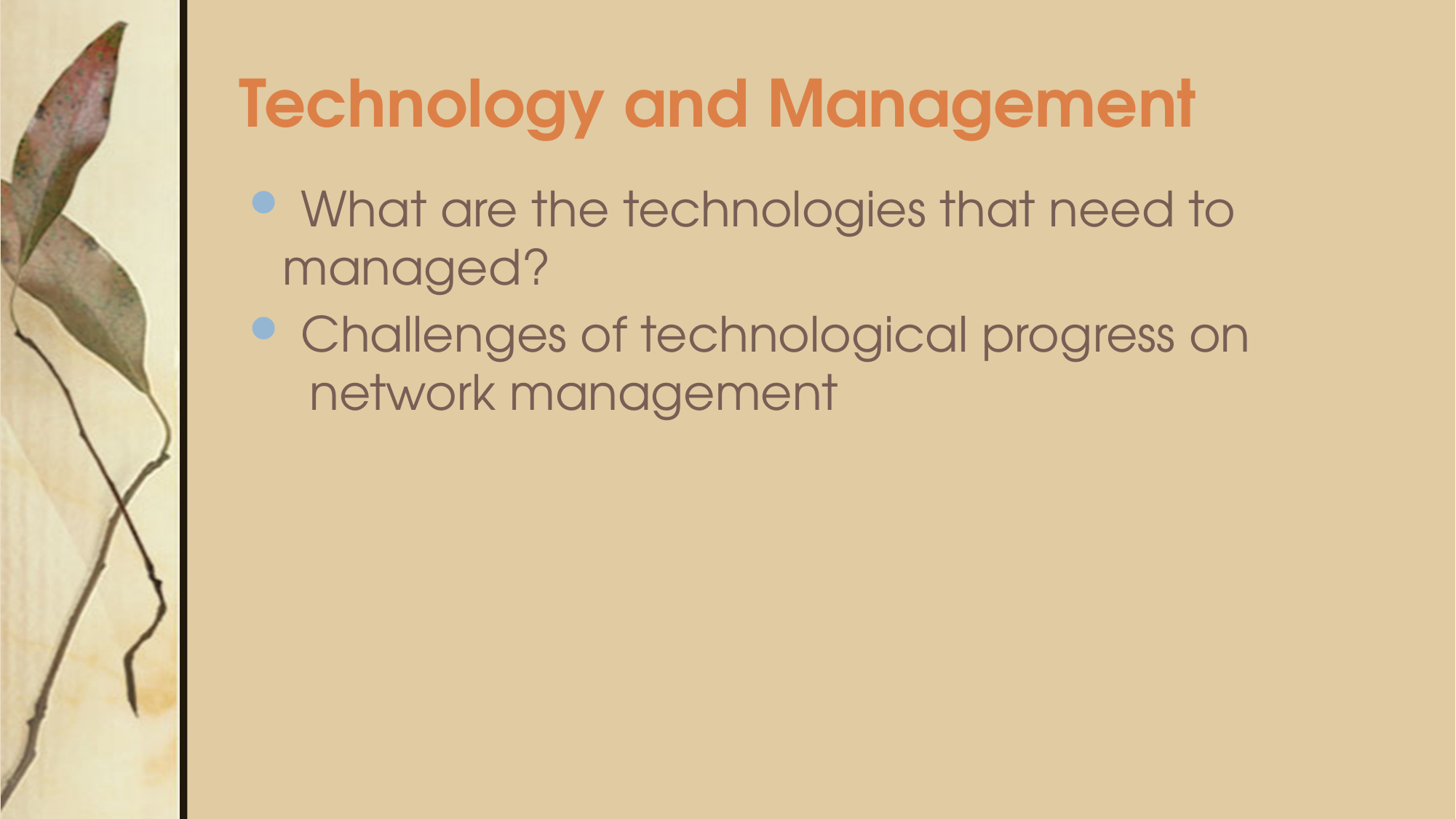

# Technology and Management
 What are the technologies that need to managed?
 Challenges of technological progress on
  network management